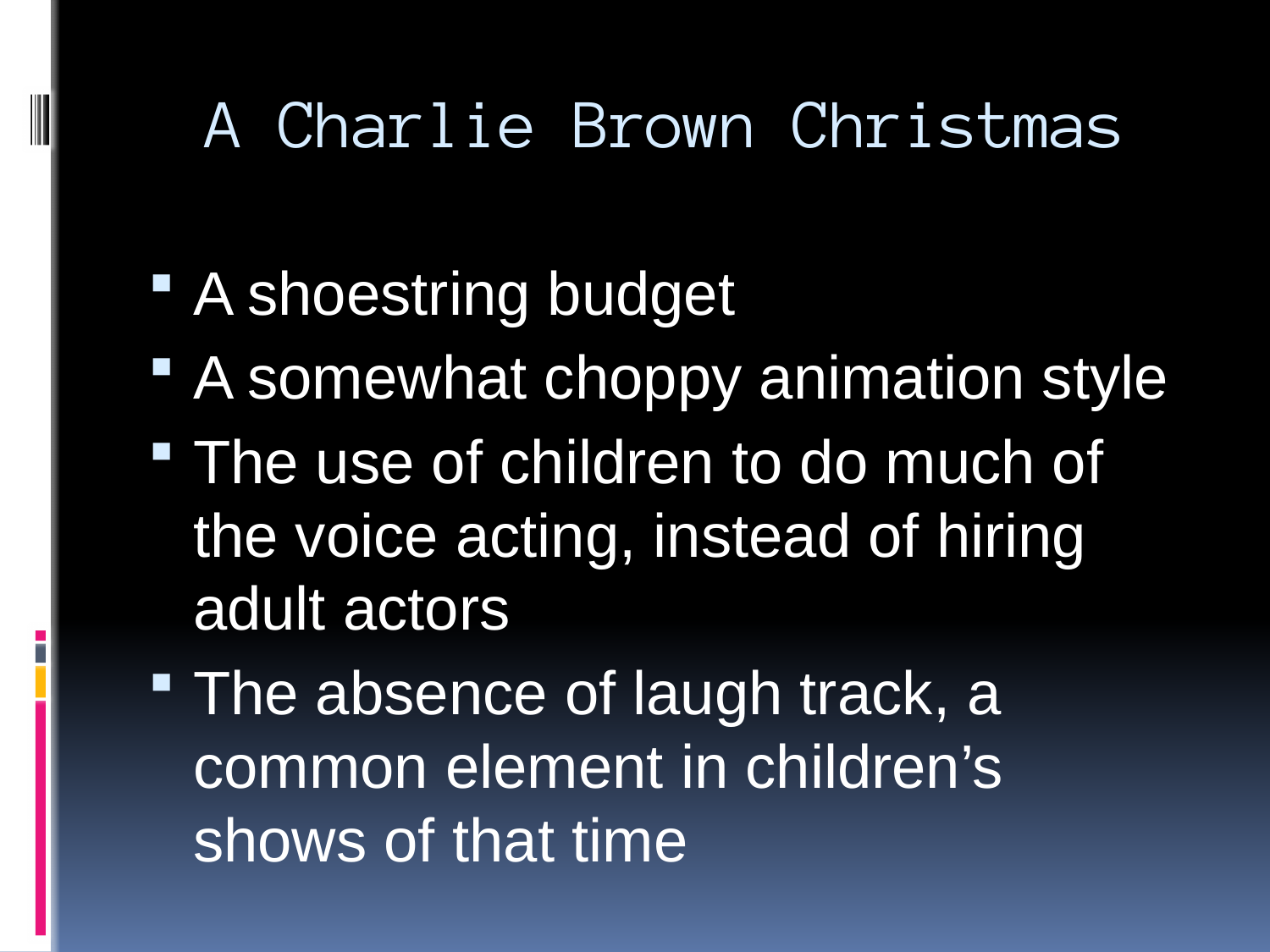

# A Charlie Brown Christmas
A shoestring budget
A somewhat choppy animation style
The use of children to do much of the voice acting, instead of hiring adult actors
The absence of laugh track, a common element in children’s shows of that time